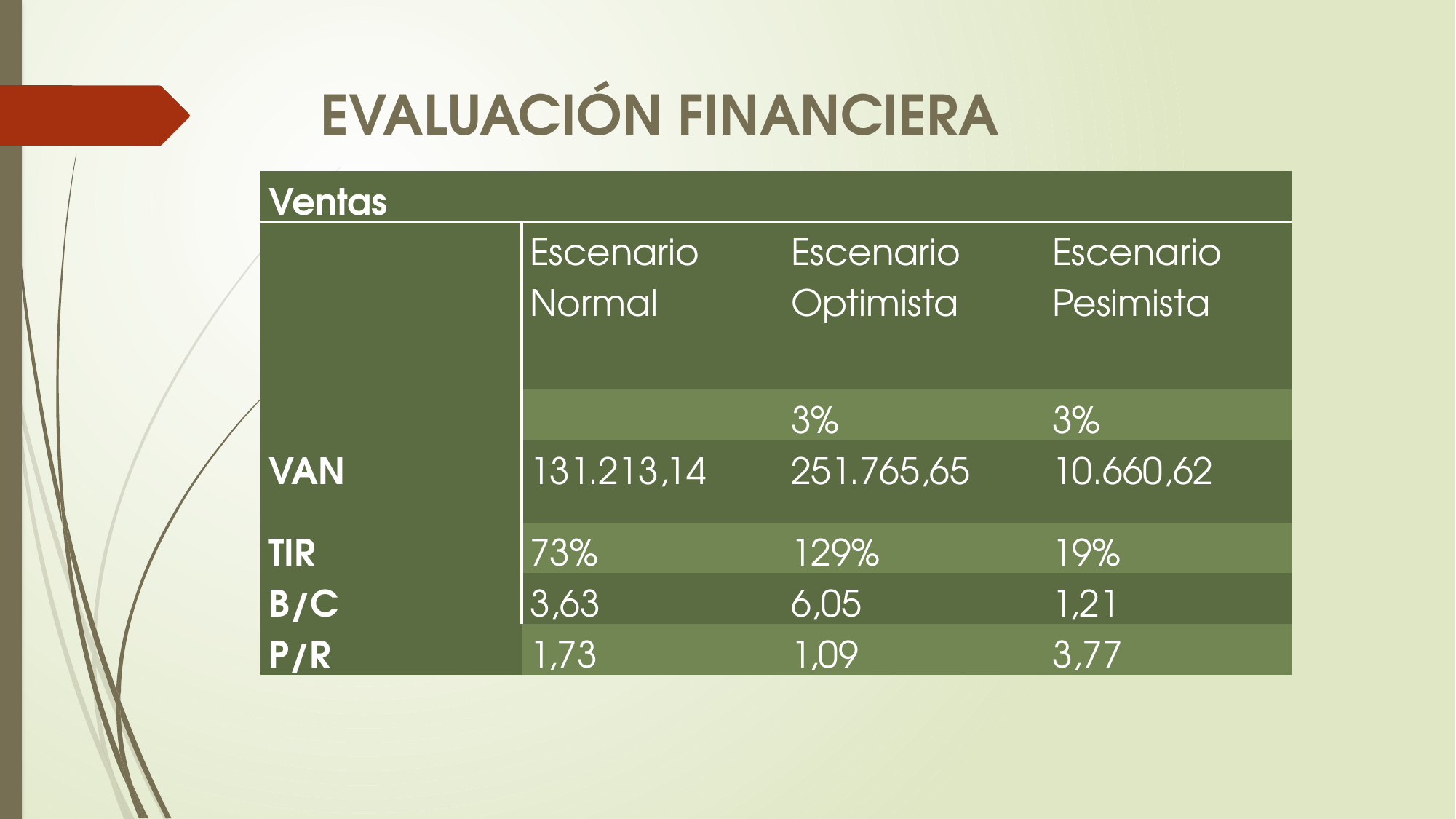

# EVALUACIÓN FINANCIERA
| Ventas |  |  |  |
| --- | --- | --- | --- |
|  | Escenario Normal | Escenario Optimista | Escenario Pesimista |
|  |  | 3% | 3% |
| VAN | 131.213,14 | 251.765,65 | 10.660,62 |
| TIR | 73% | 129% | 19% |
| B/C | 3,63 | 6,05 | 1,21 |
| P/R | 1,73 | 1,09 | 3,77 |